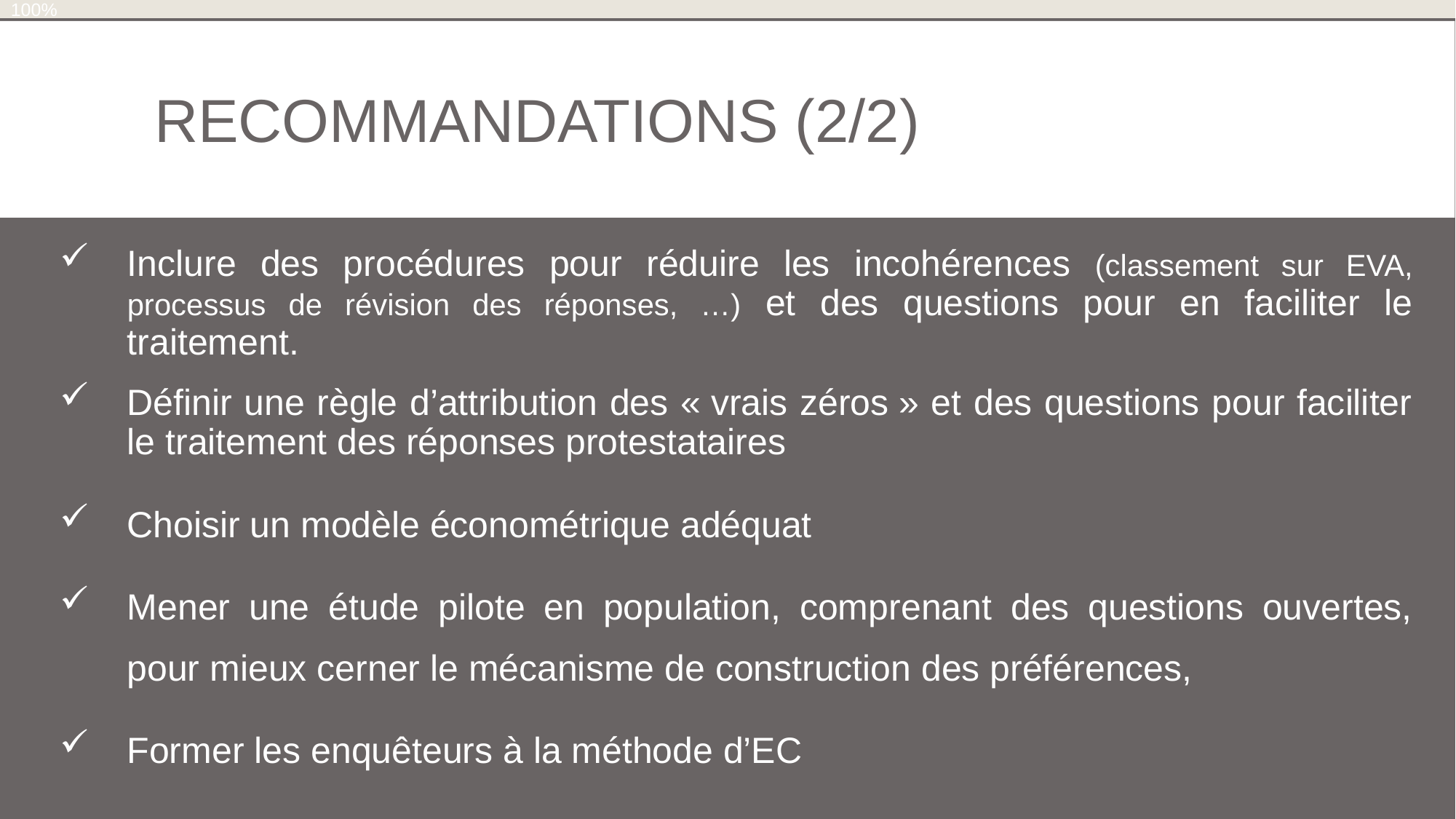

100%
100%
# Recommandations (2/2)
Inclure des procédures pour réduire les incohérences (classement sur EVA, processus de révision des réponses, …) et des questions pour en faciliter le traitement.
Définir une règle d’attribution des « vrais zéros » et des questions pour faciliter le traitement des réponses protestataires
Choisir un modèle économétrique adéquat
Mener une étude pilote en population, comprenant des questions ouvertes, pour mieux cerner le mécanisme de construction des préférences,
Former les enquêteurs à la méthode d’EC